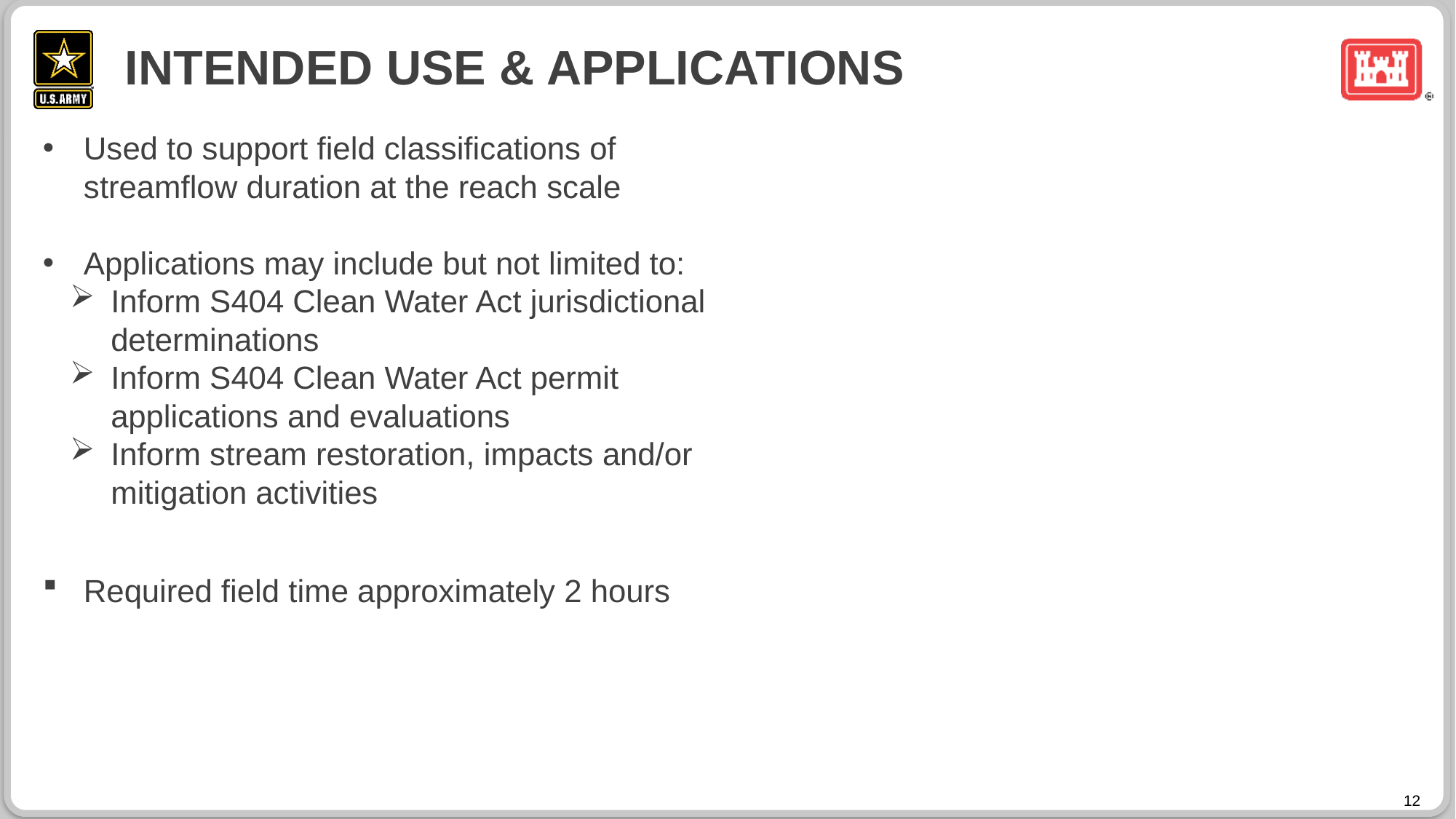

# Intended use & applications
Used to support field classifications of streamflow duration at the reach scale

Applications may include but not limited to:
Inform S404 Clean Water Act jurisdictional determinations
Inform S404 Clean Water Act permit applications and evaluations
Inform stream restoration, impacts and/or mitigation activities

Required field time approximately 2 hours